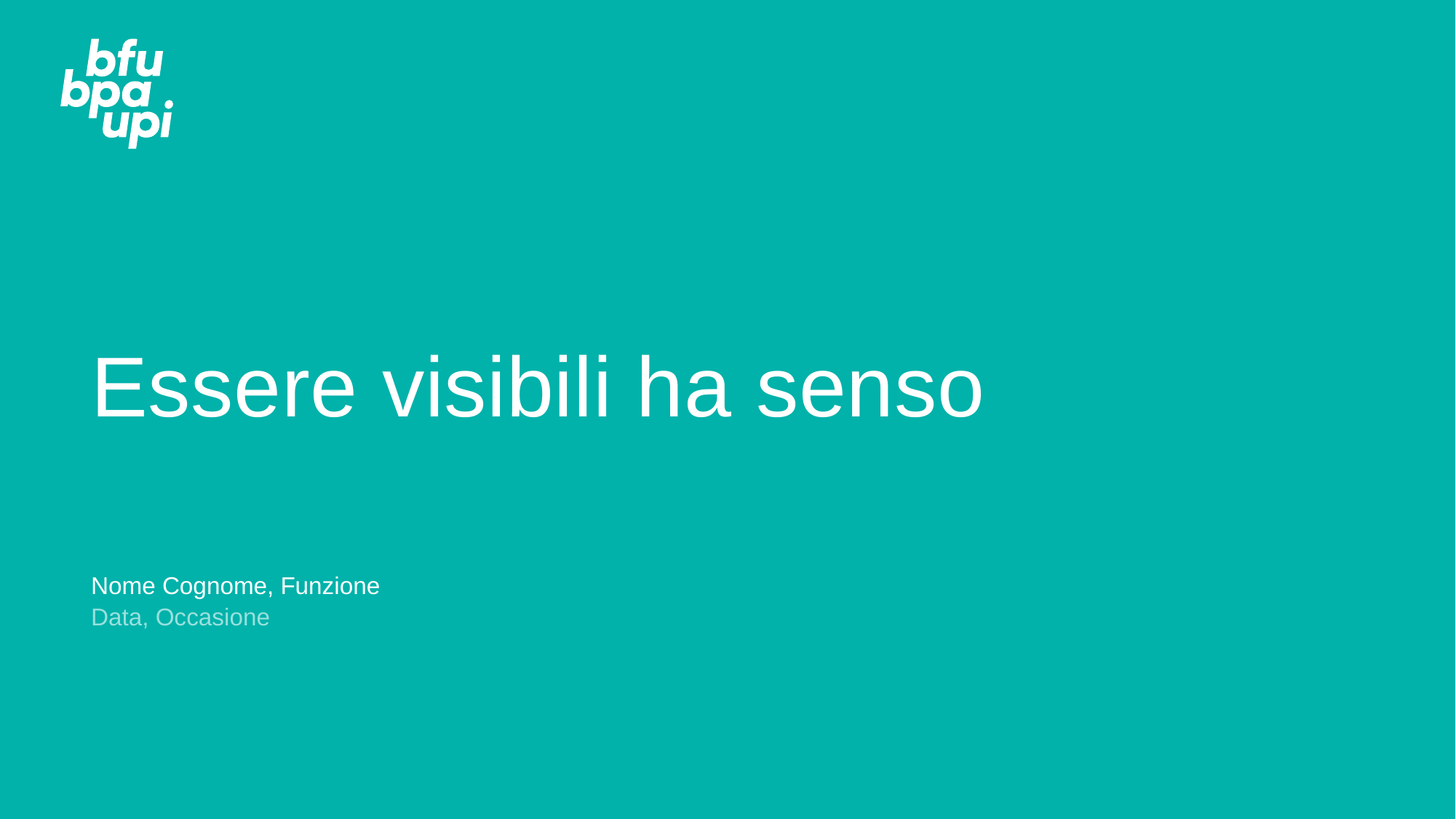

# Essere visibili ha senso
Nome Cognome, Funzione
Data, Occasione